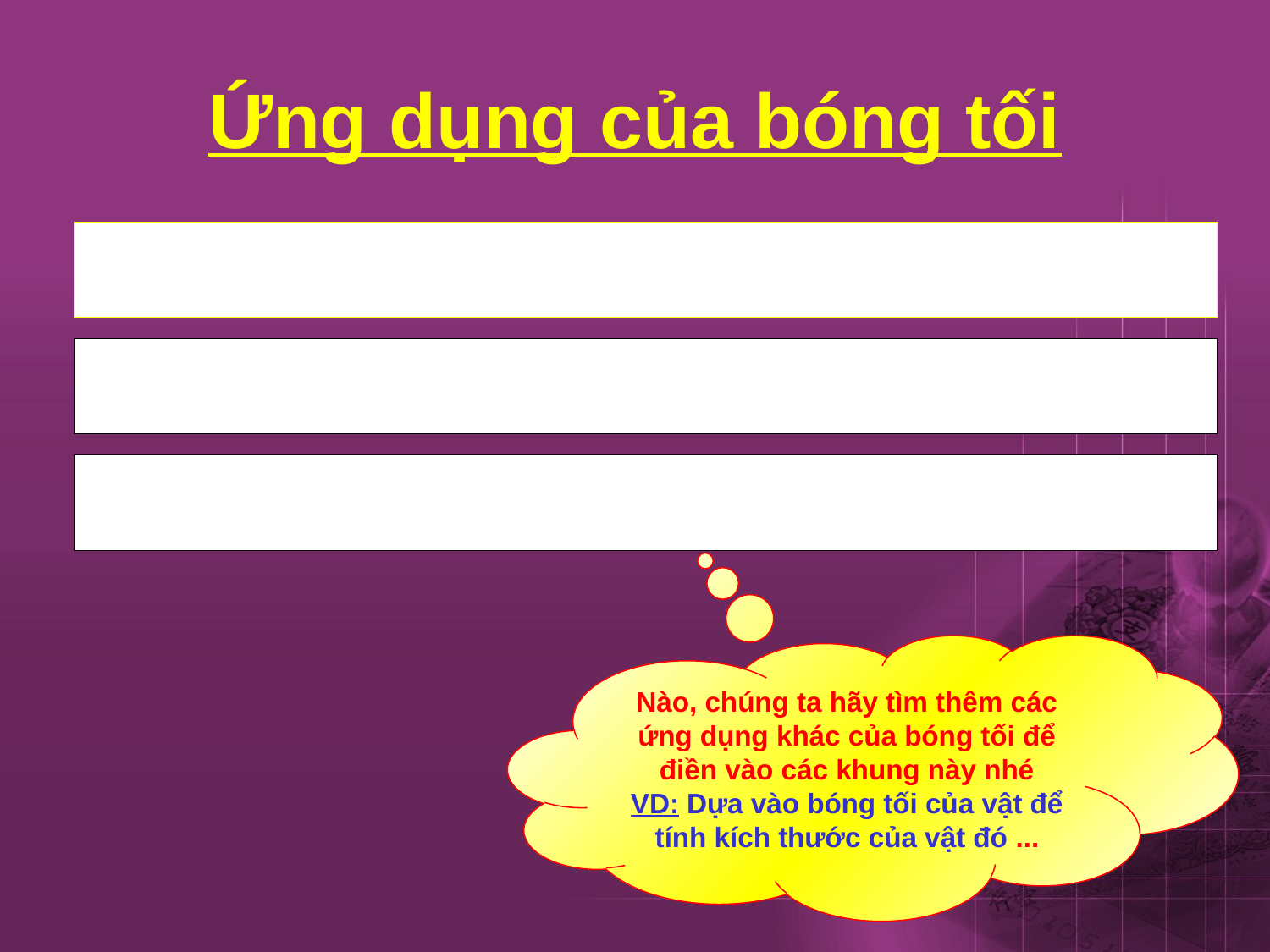

Ứng dụng của bóng tối
Nào, chúng ta hãy tìm thêm các ứng dụng khác của bóng tối để điền vào các khung này nhé
VD: Dựa vào bóng tối của vật để tính kích thước của vật đó ...